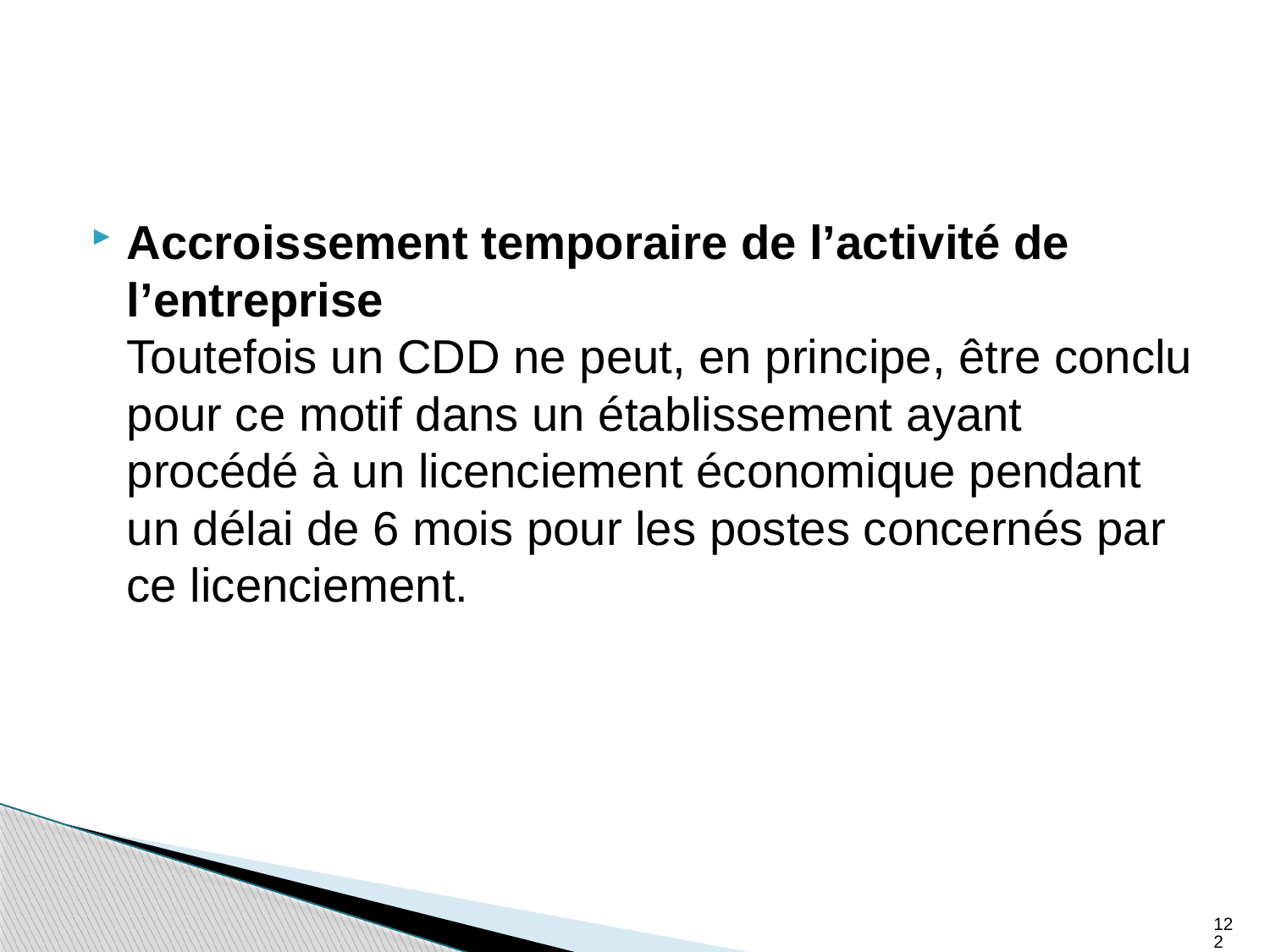

#
Accroissement temporaire de l’activité de l’entreprise
Toutefois un CDD ne peut, en principe, être conclu pour ce motif dans un établissement ayant procédé à un licenciement économique pendant un délai de 6 mois pour les postes concernés par ce licenciement.
122